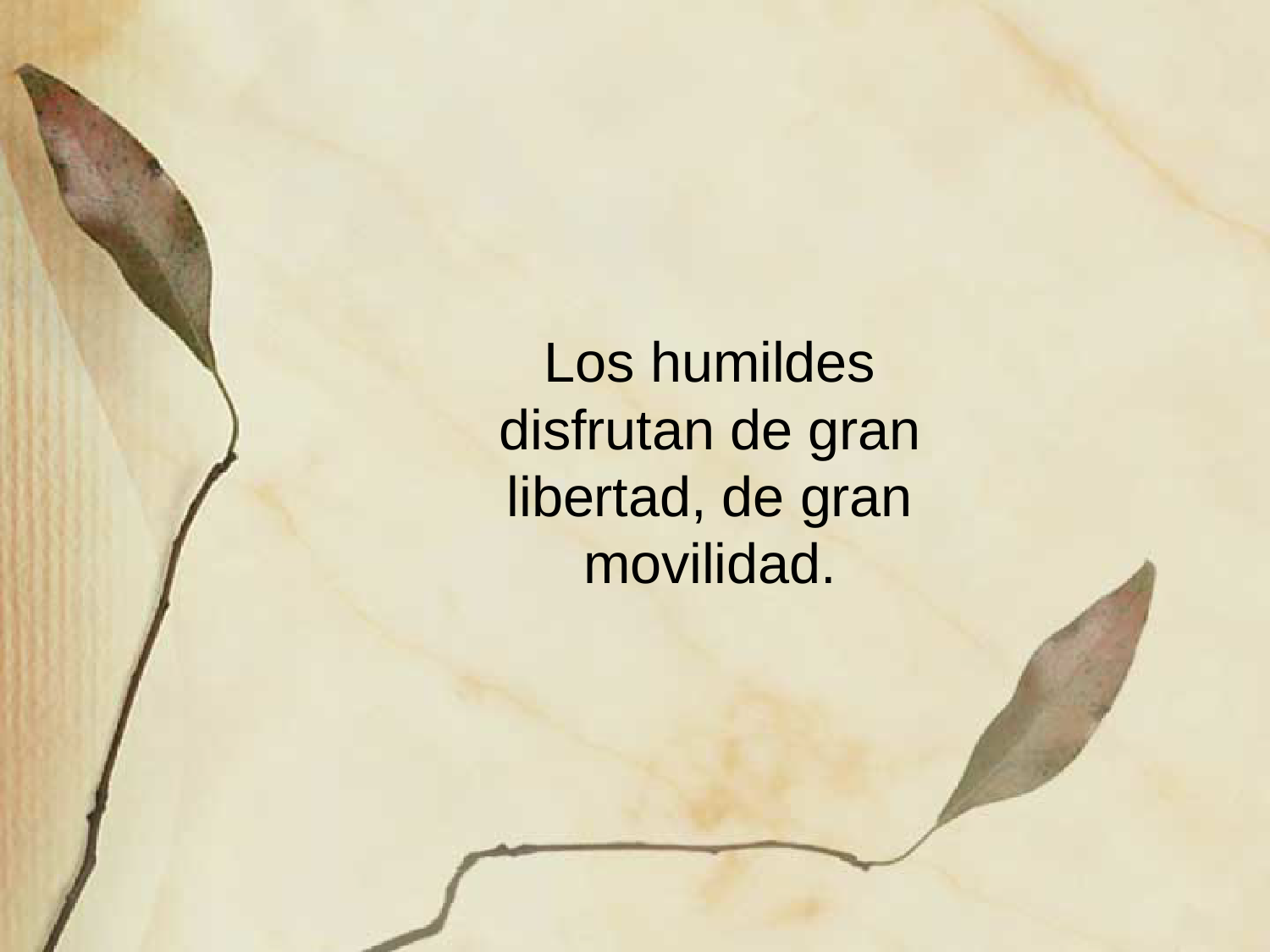

# Los humildes disfrutan de gran libertad, de gran movilidad.